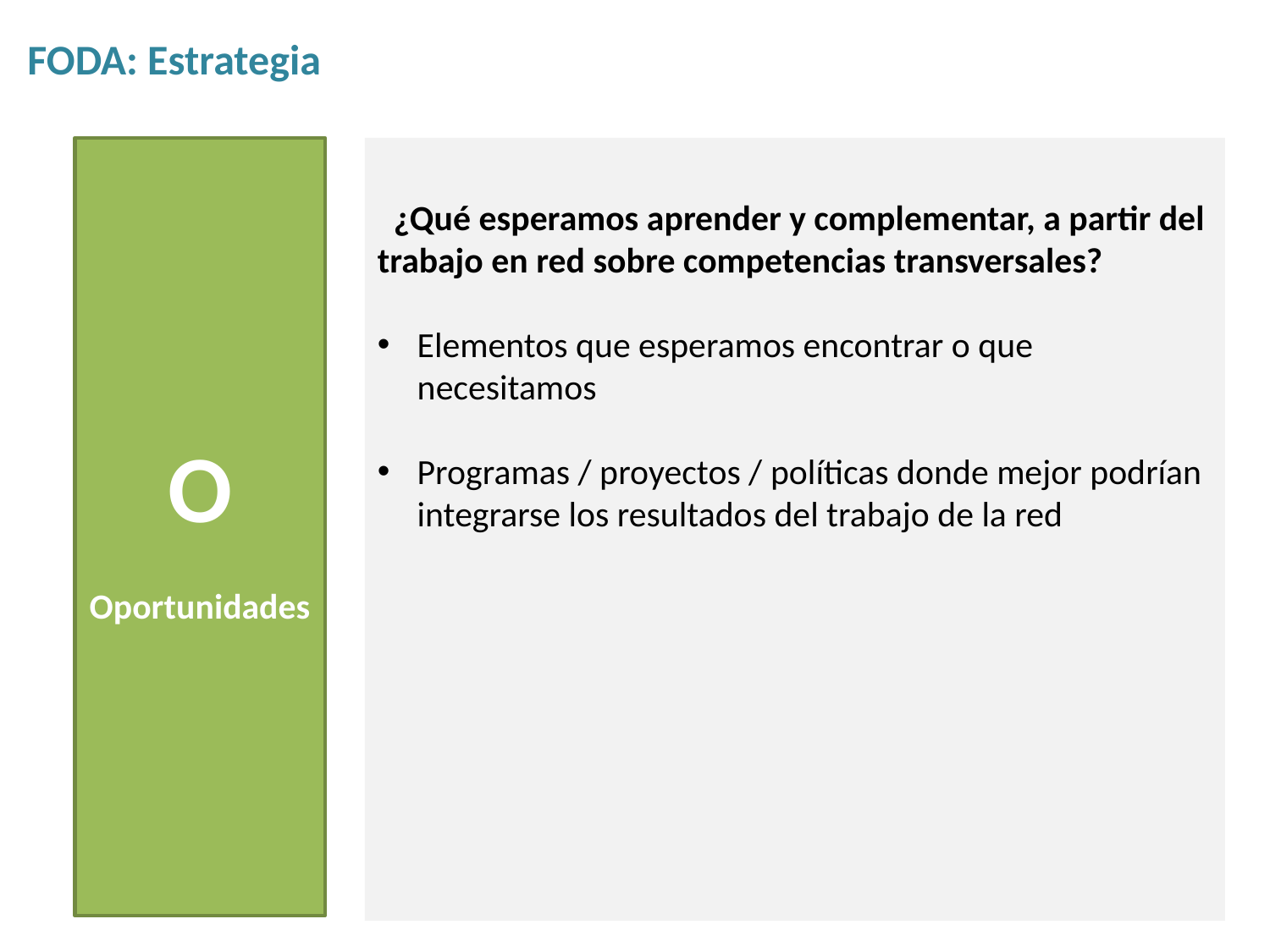

FODA: Estrategia
O

Oportunidades

  ¿Qué esperamos aprender y complementar, a partir del trabajo en red sobre competencias transversales?

Elementos que esperamos encontrar o que necesitamos

Programas / proyectos / políticas donde mejor podrían integrarse los resultados del trabajo de la red